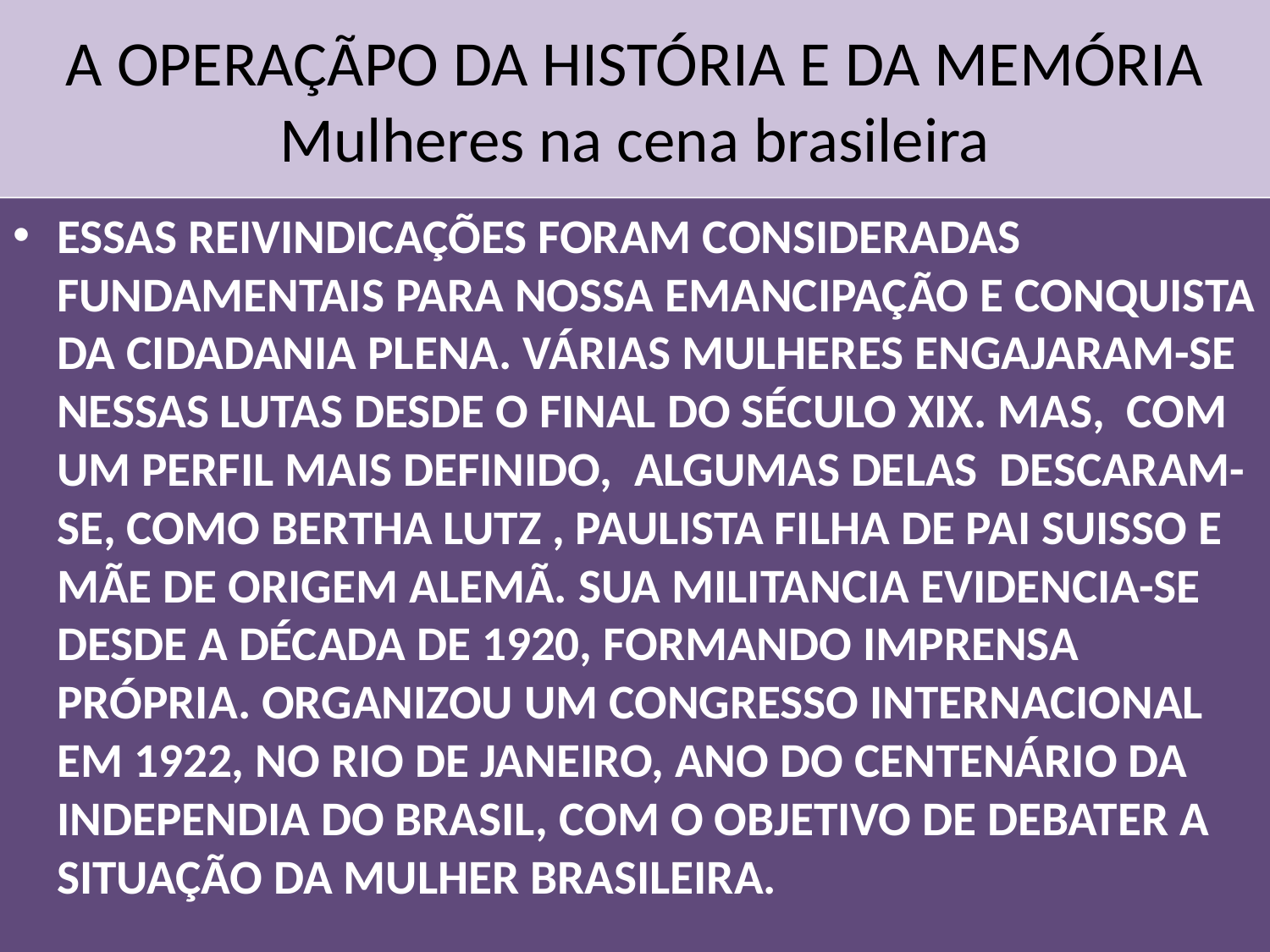

# A OPERAÇÃPO DA HISTÓRIA E DA MEMÓRIA Mulheres na cena brasileira
ESSAS REIVINDICAÇÕES FORAM CONSIDERADAS FUNDAMENTAIS PARA NOSSA EMANCIPAÇÃO E CONQUISTA DA CIDADANIA PLENA. VÁRIAS MULHERES ENGAJARAM-SE NESSAS LUTAS DESDE O FINAL DO SÉCULO XIX. MAS,  COM UM PERFIL MAIS DEFINIDO,  ALGUMAS DELAS  DESCARAM-SE, COMO BERTHA LUTZ , PAULISTA FILHA DE PAI SUISSO E MÃE DE ORIGEM ALEMÃ. SUA MILITANCIA EVIDENCIA-SE DESDE A DÉCADA DE 1920, FORMANDO IMPRENSA PRÓPRIA. ORGANIZOU UM CONGRESSO INTERNACIONAL  EM 1922, NO RIO DE JANEIRO, ANO DO CENTENÁRIO DA INDEPENDIA DO BRASIL, COM O OBJETIVO DE DEBATER A SITUAÇÃO DA MULHER BRASILEIRA.